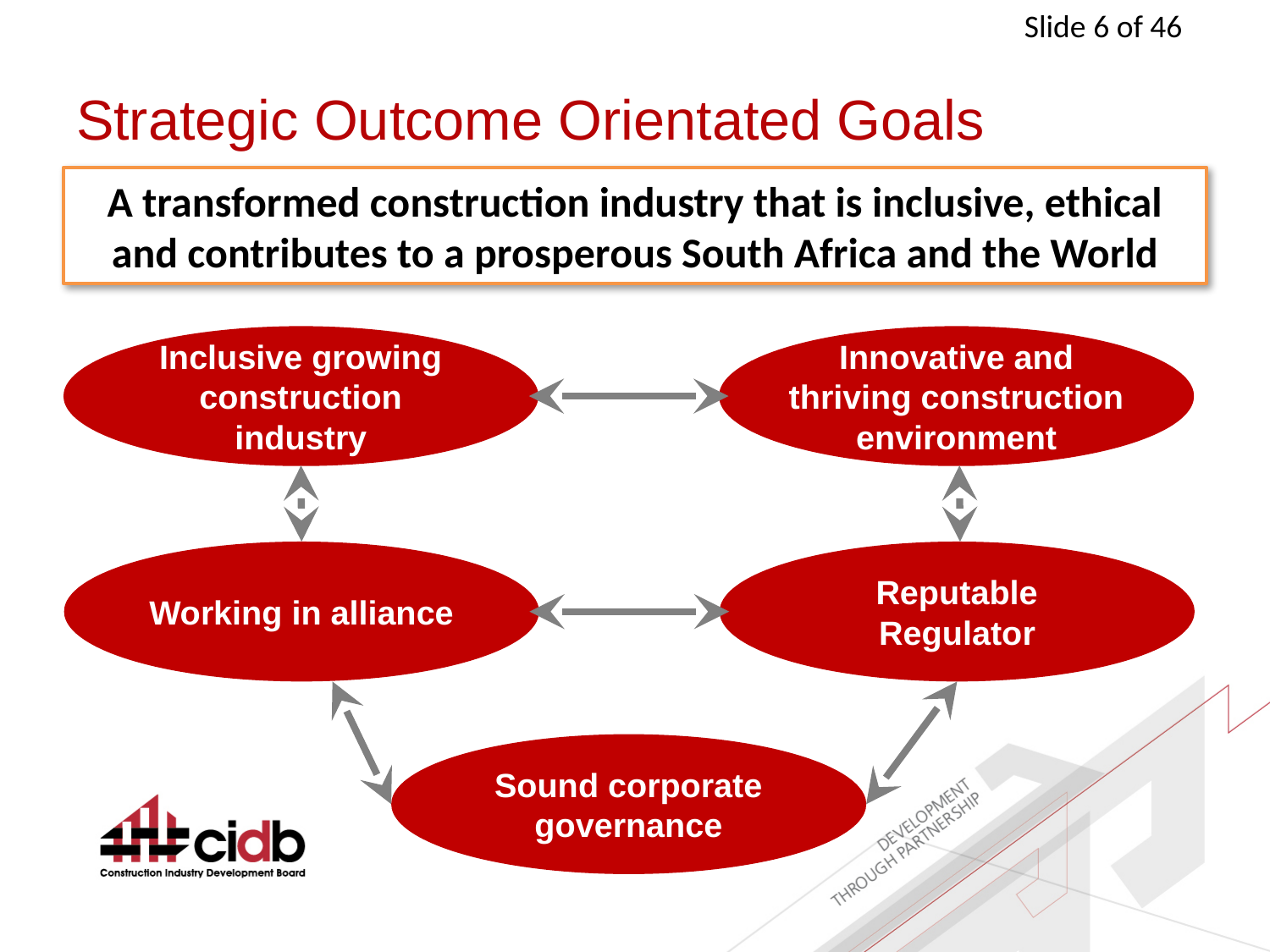

# Strategic Outcome Orientated Goals
A transformed construction industry that is inclusive, ethical and contributes to a prosperous South Africa and the World
Inclusive growing construction industry
Innovative and thriving construction environment
Working in alliance
Reputable Regulator
Sound corporate governance